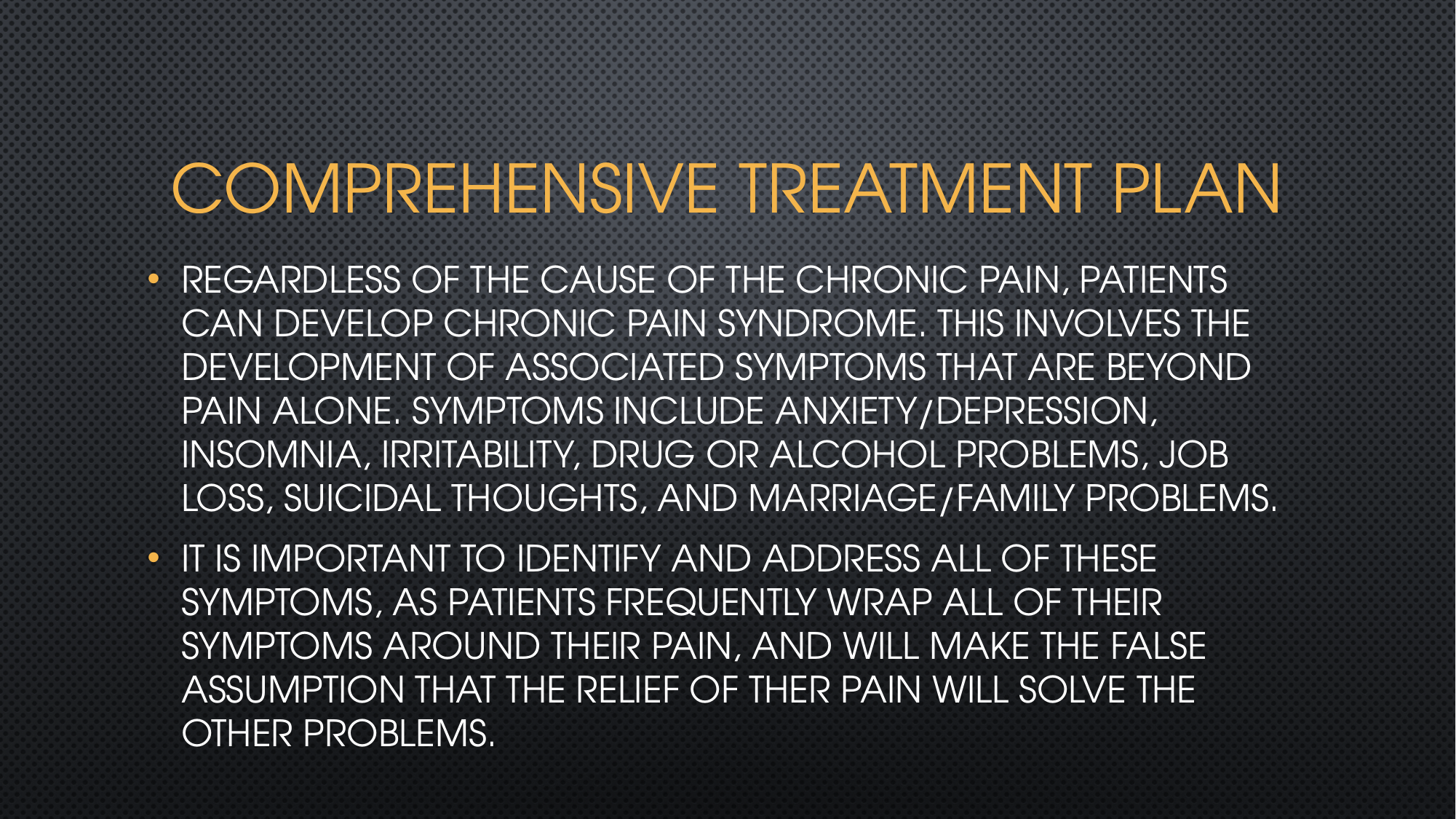

# Comprehensive Treatment Plan
Regardless of the cause of the chronic pain, patients can develop chronic pain syndrome. This involves the development of associated symptoms that are beyond pain alone. Symptoms include anxiety/depression, insomnia, irritability, drug or alcohol problems, job loss, suicidal thoughts, and marriage/family problems.
It is important to identify and address all of these symptoms, as patients frequently wrap all of their symptoms around their pain, and will make the false assumption that the relief of ther pain will solve the other problems.